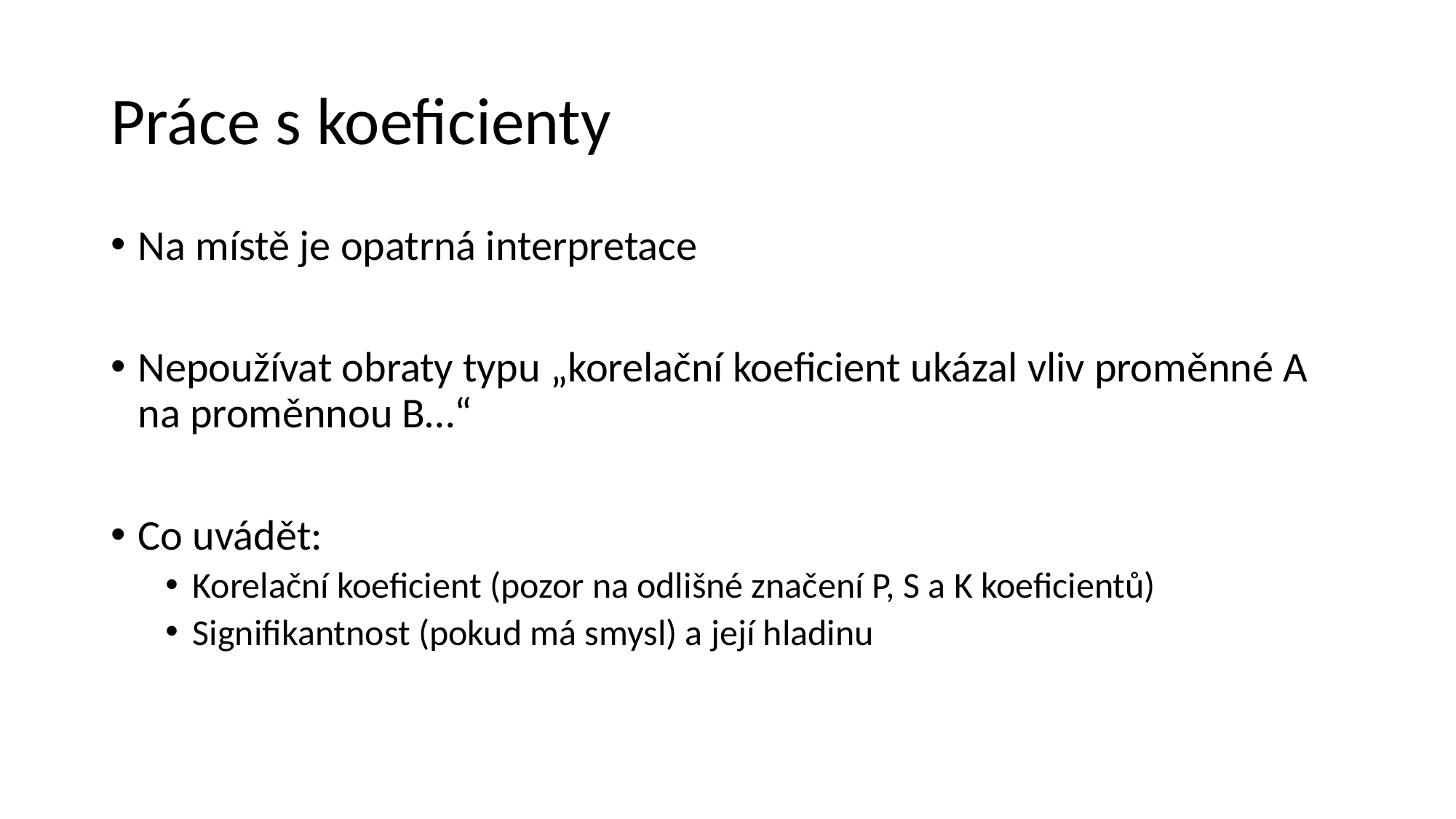

# Práce s koeficienty
Na místě je opatrná interpretace

Nepoužívat obraty typu „korelační koeficient ukázal vliv proměnné A na proměnnou B…“

Co uvádět:
Korelační koeficient (pozor na odlišné značení P, S a K koeficientů)
Signifikantnost (pokud má smysl) a její hladinu